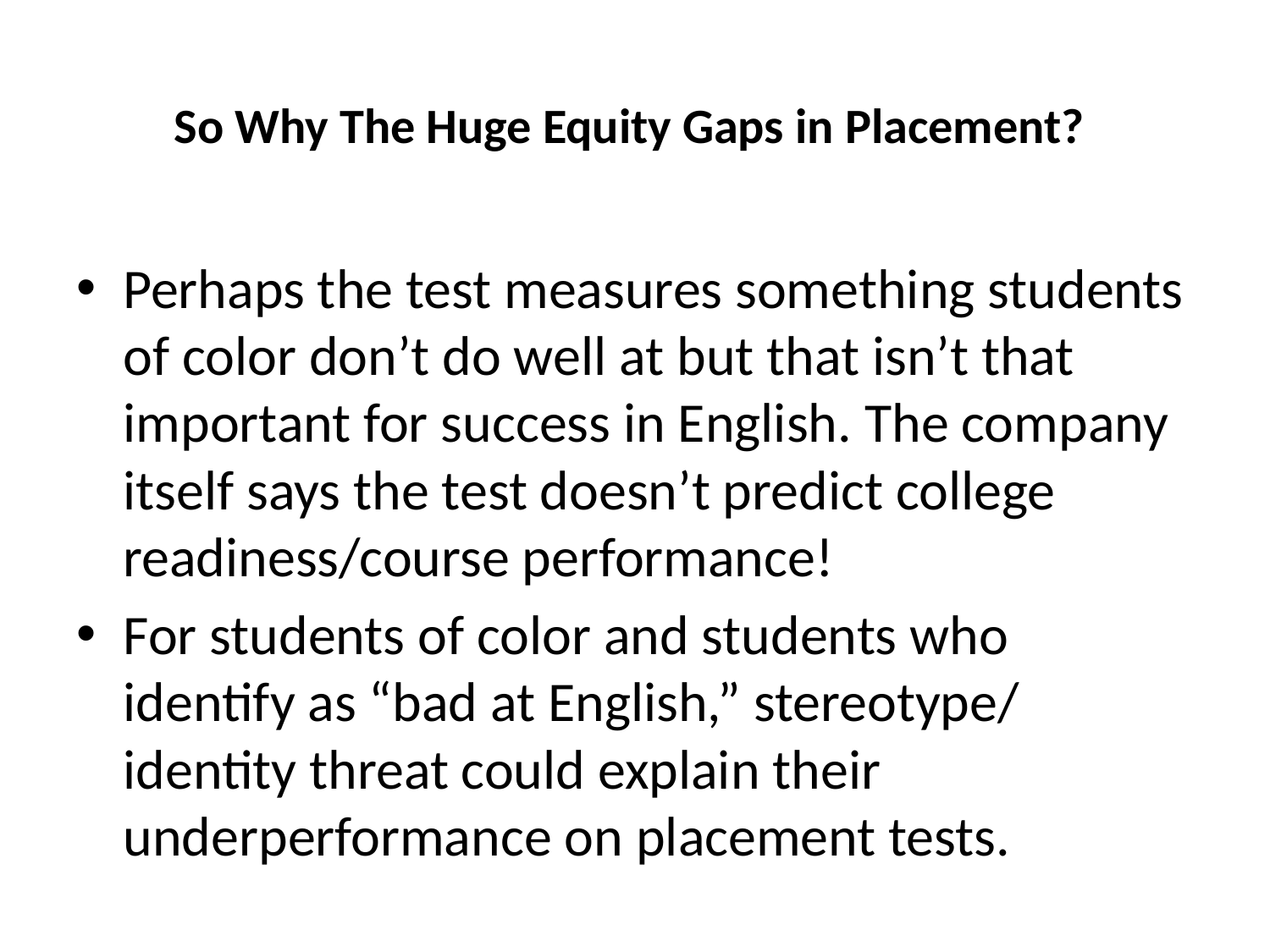

# So Why The Huge Equity Gaps in Placement?
Perhaps the test measures something students of color don’t do well at but that isn’t that important for success in English. The company itself says the test doesn’t predict college readiness/course performance!
For students of color and students who identify as “bad at English,” stereotype/ identity threat could explain their underperformance on placement tests.